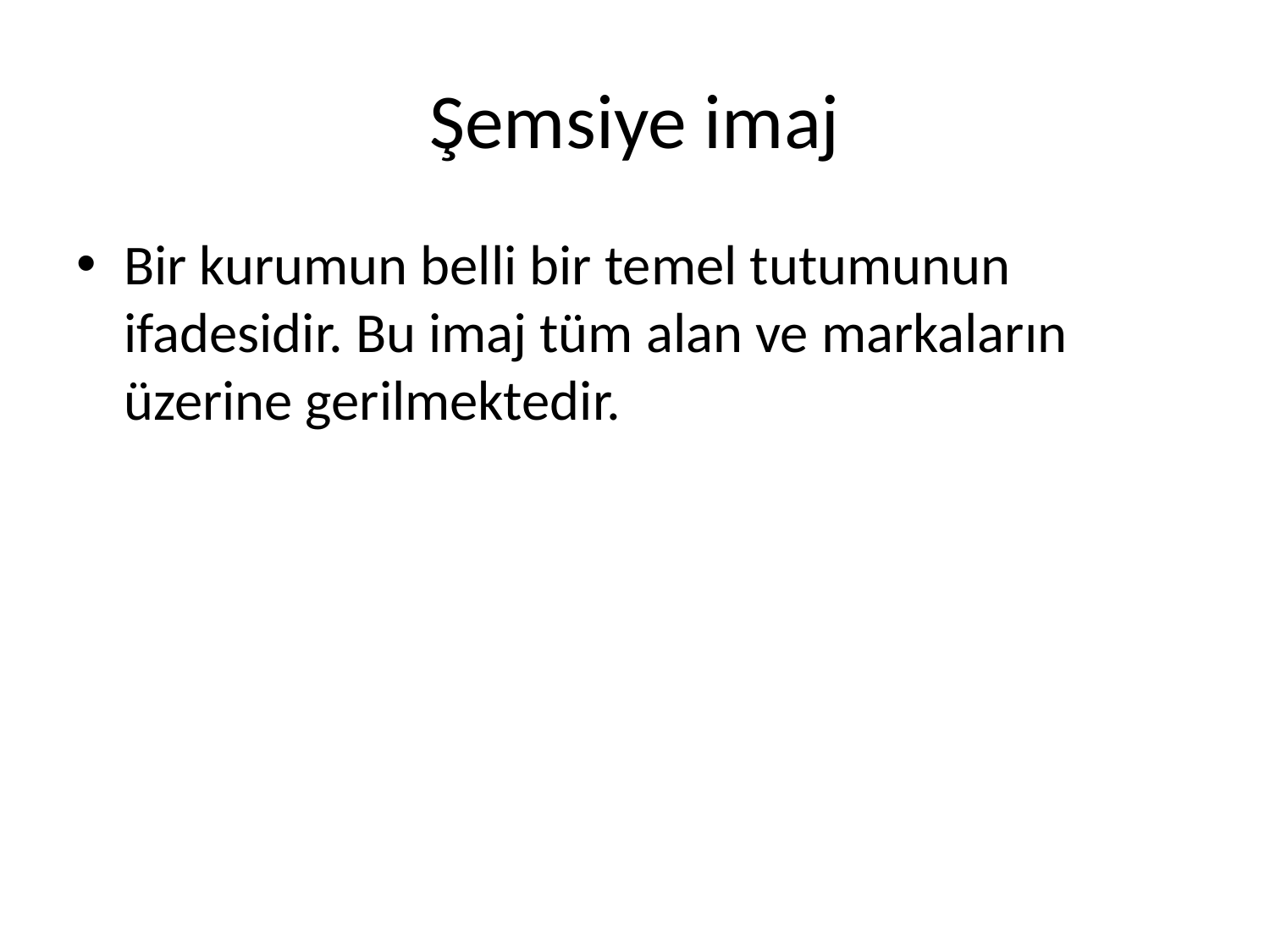

# Şemsiye imaj
Bir kurumun belli bir temel tutumunun ifadesidir. Bu imaj tüm alan ve markaların üzerine gerilmektedir.